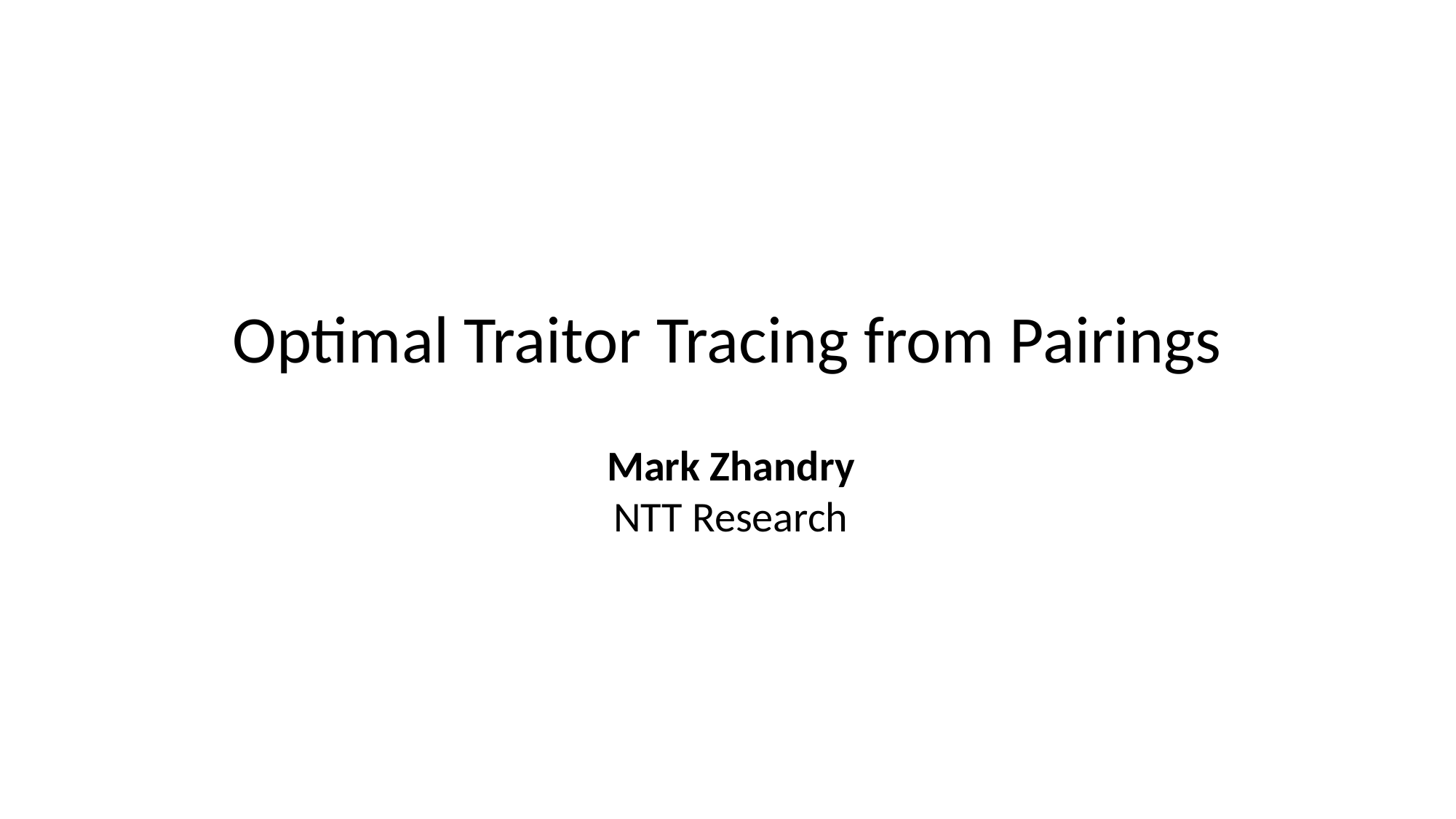

Optimal Traitor Tracing from Pairings
Mark Zhandry
NTT Research